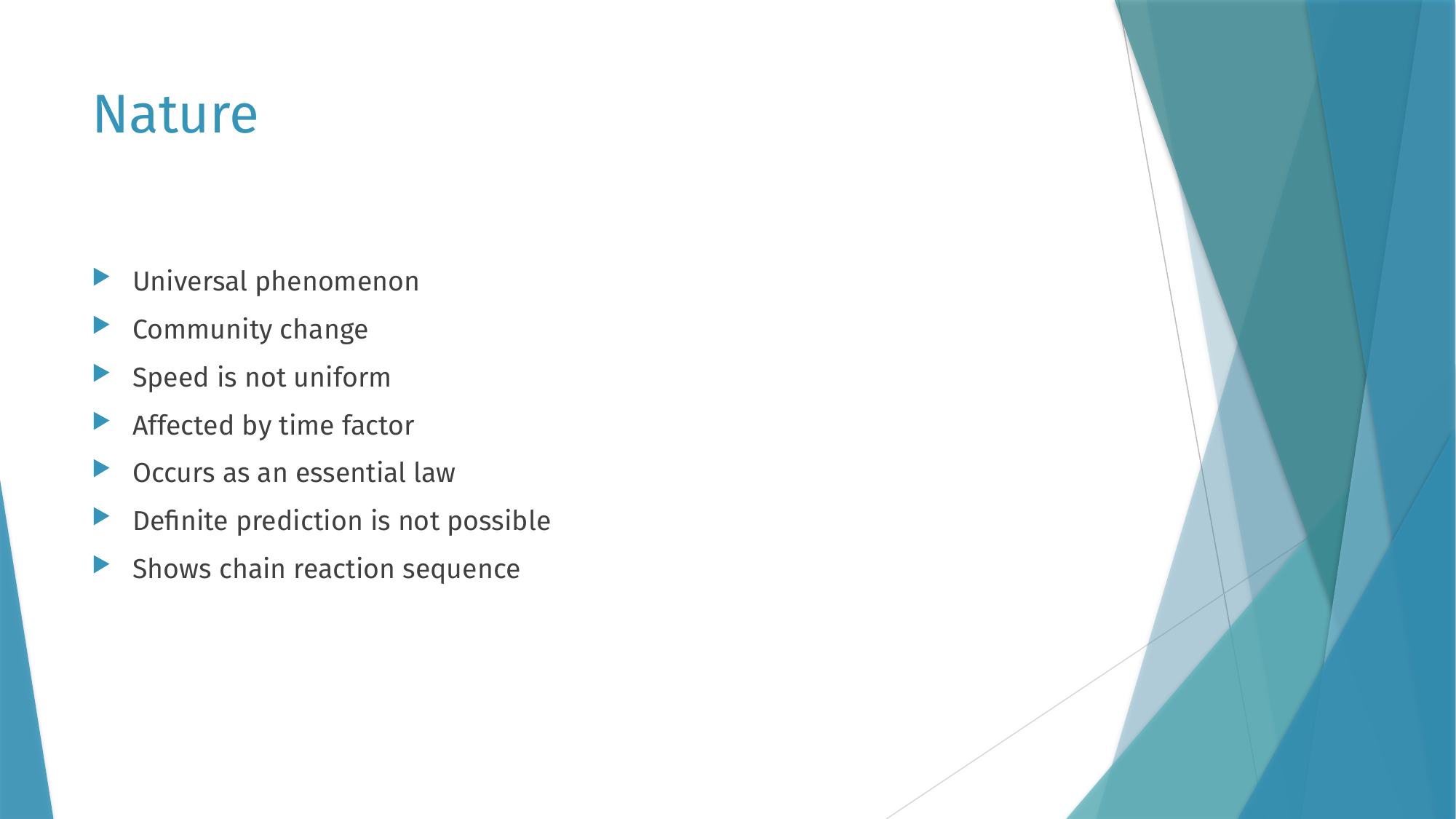

# Nature
Universal phenomenon
Community change
Speed is not uniform
Affected by time factor
Occurs as an essential law
Definite prediction is not possible
Shows chain reaction sequence